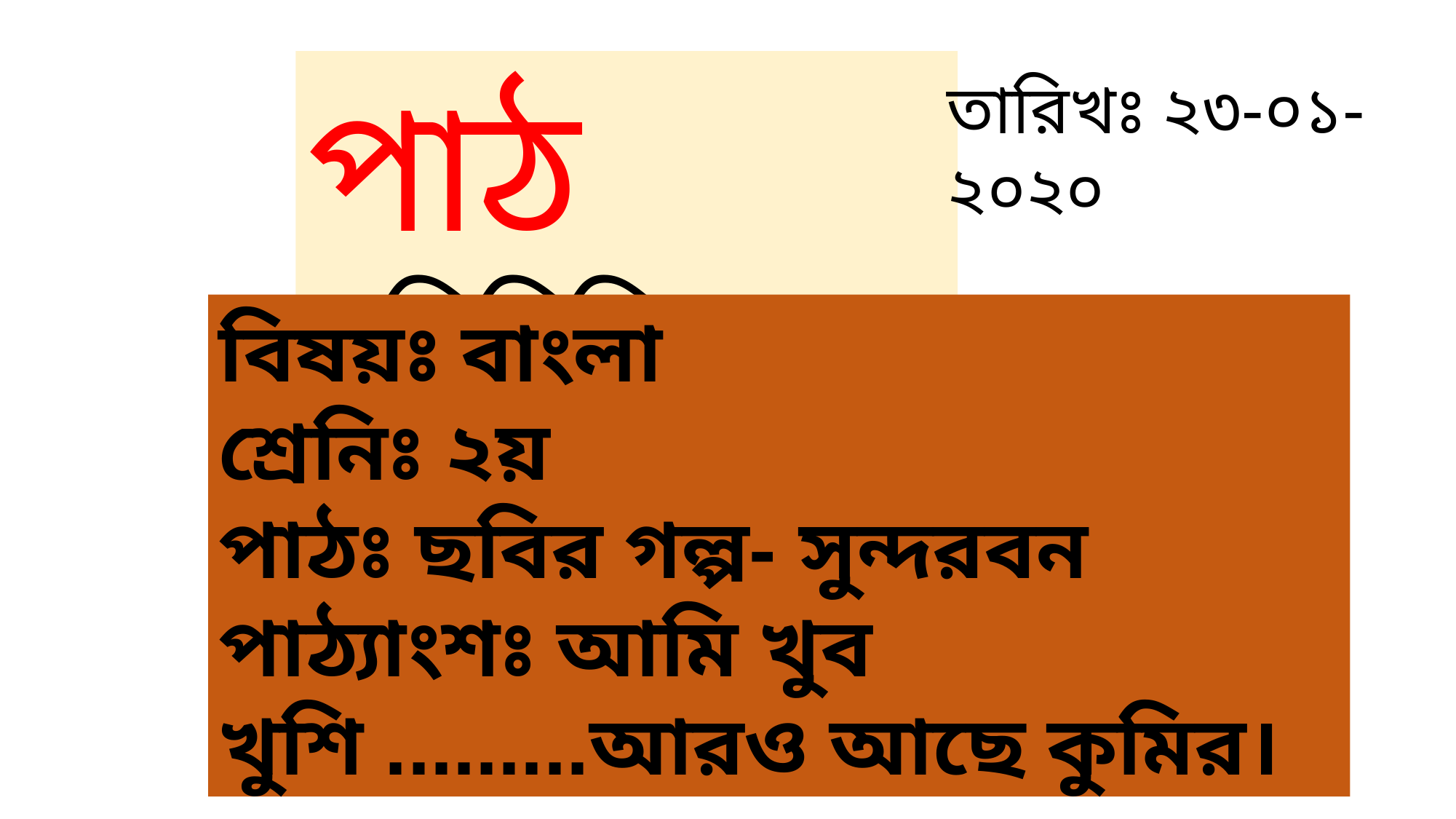

পাঠ পরিচিতিঃ
তারিখঃ ২৩-০১-২০২০
বিষয়ঃ বাংলা
শ্রেনিঃ ২য়
পাঠঃ ছবির গল্প- সুন্দরবন
পাঠ্যাংশঃ আমি খুব খুশি .........আরও আছে কুমির।